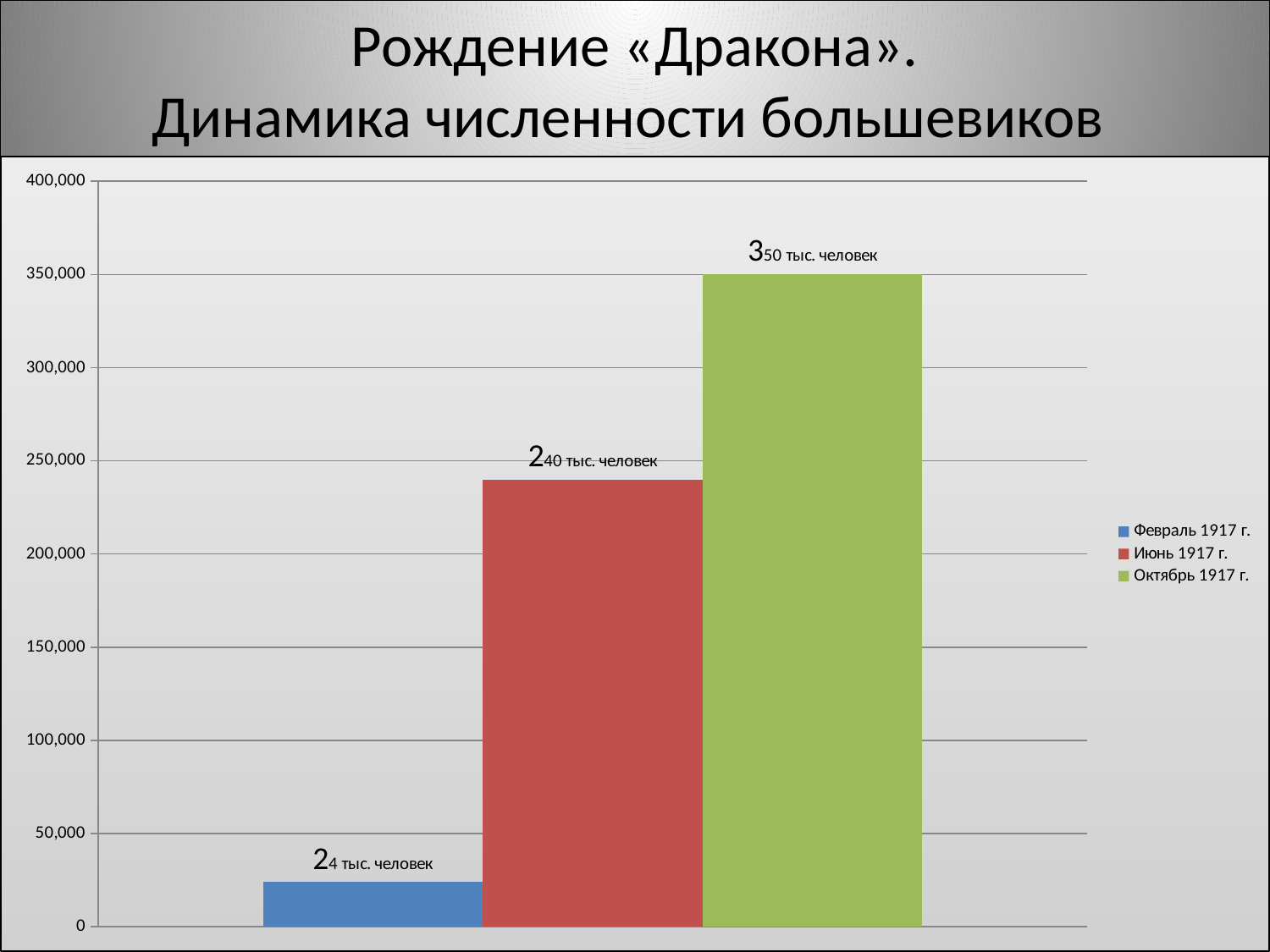

# Рождение «Дракона». Динамика численности большевиков

### Chart

| Category | Февраль 1917 г. | Июнь 1917 г. | Октябрь 1917 г.  |
|---|---|---|---|
| Динамика численности большевиков | 24000.0 | 240000.0 | 350000.0 |